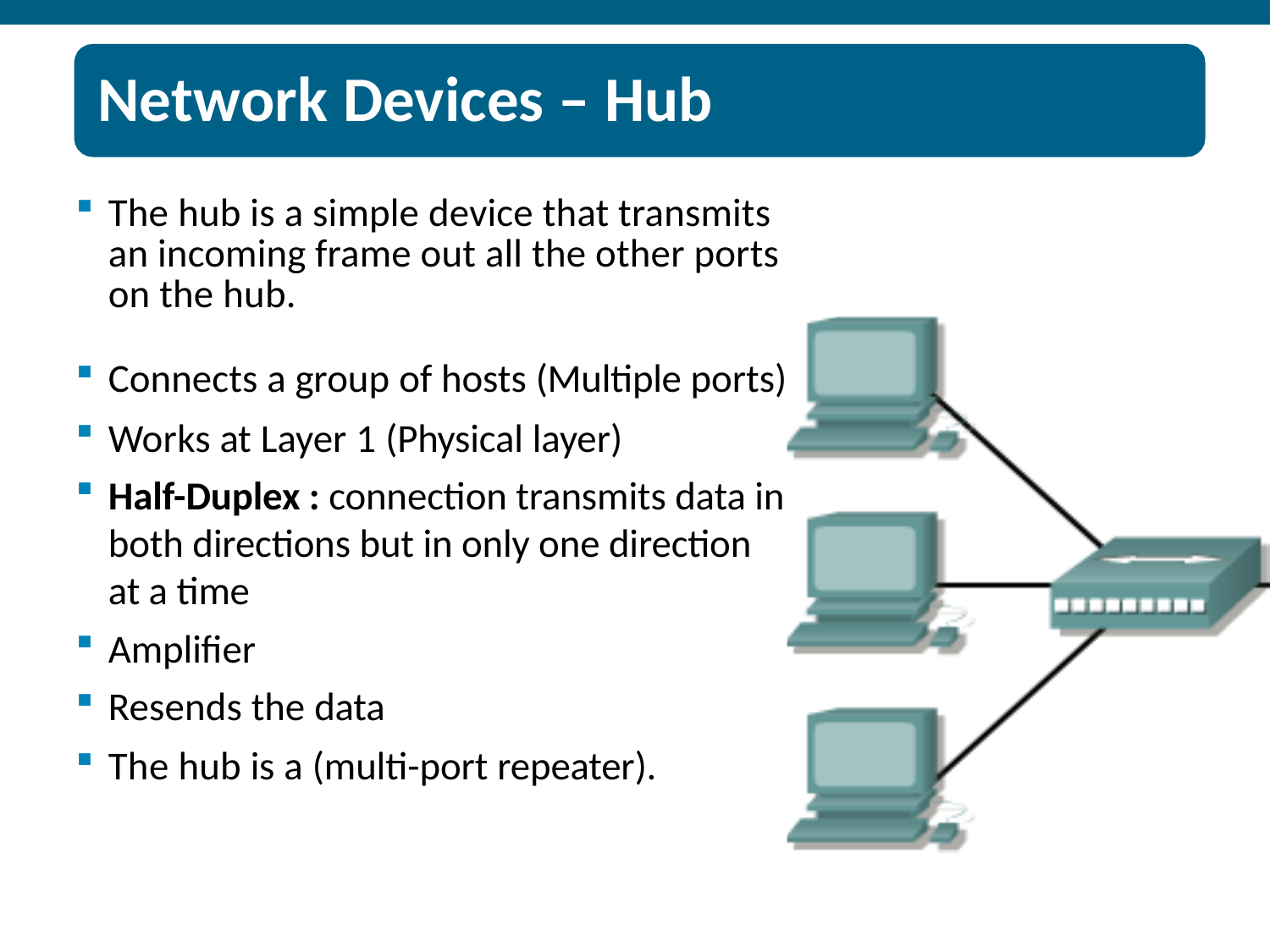

# Network Devices – Hub
The hub is a simple device that transmits an incoming frame out all the other ports on the hub.

Connects a group of hosts (Multiple ports)
Works at Layer 1 (Physical layer)
Half-Duplex : connection transmits data in both directions but in only one direction at a time
Amplifier
Resends the data
The hub is a (multi-port repeater).